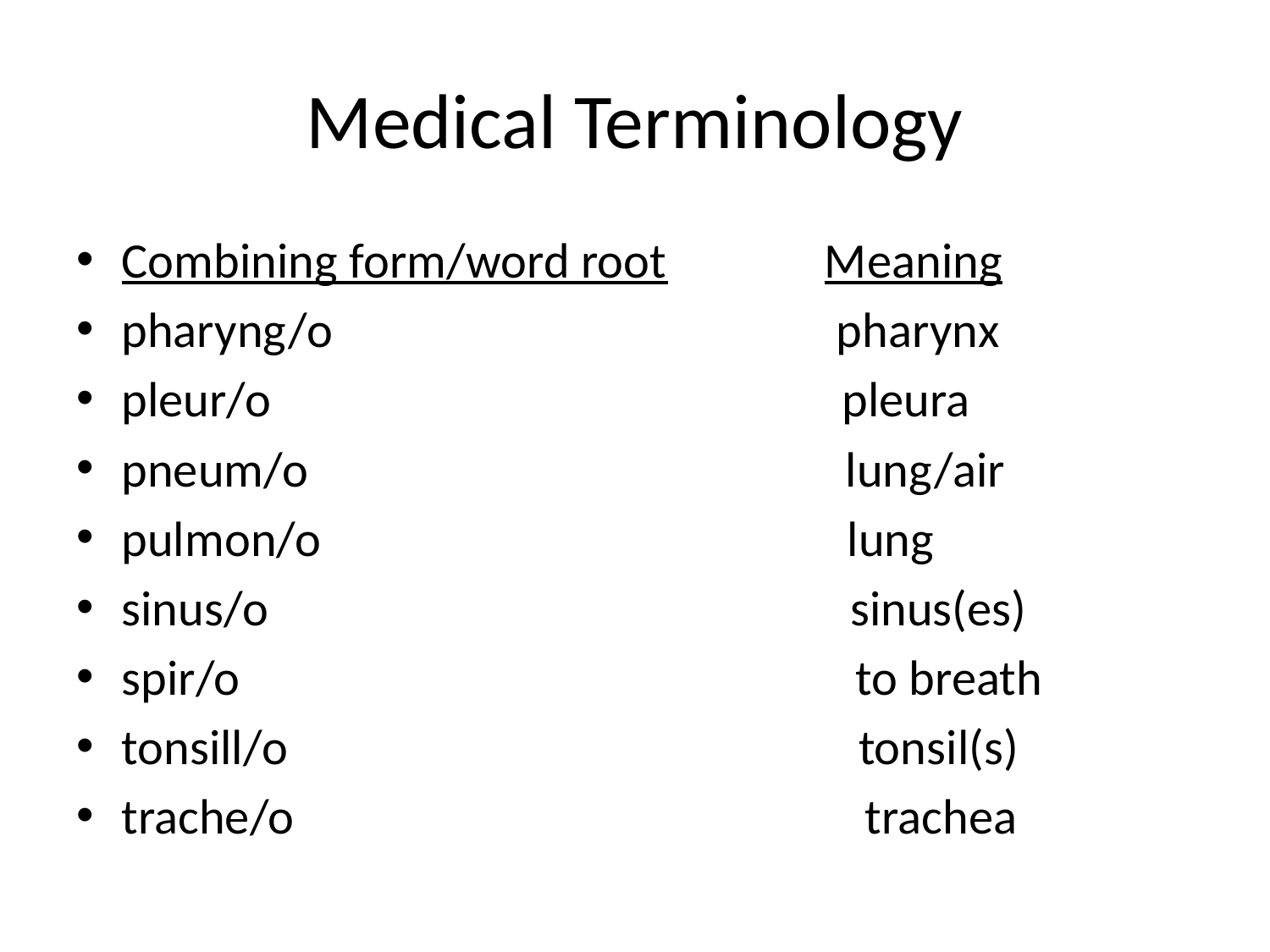

# Medical Terminology
Combining form/word root              Meaning
pharyng/o                                             pharynx
pleur/o                                                   pleura
pneum/o                                                lung/air
pulmon/o                                               lung
sinus/o                                                    sinus(es)
spir/o                                                       to breath
tonsill/o                                                   tonsil(s)
trache/o                                                   trachea